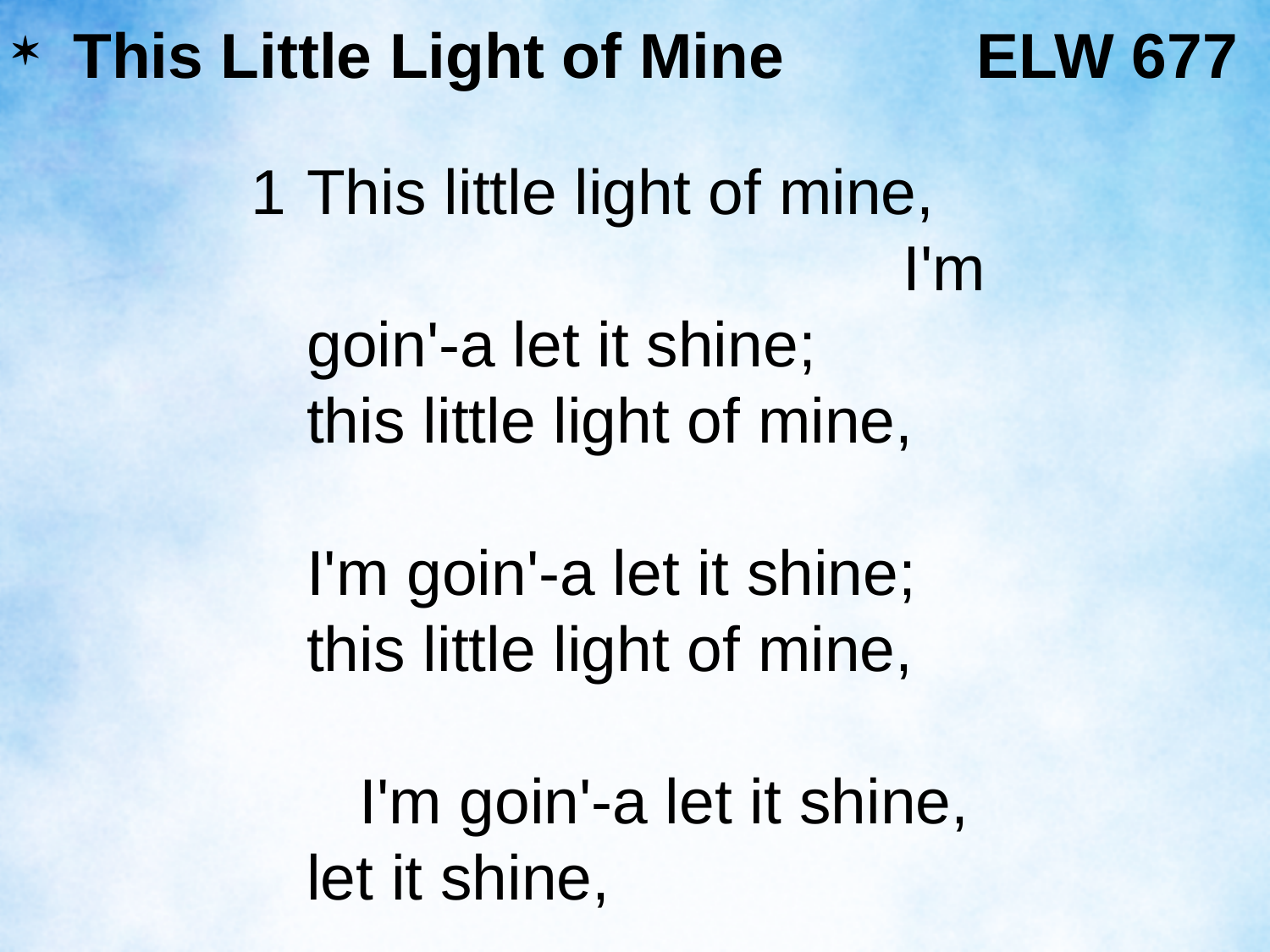

This Little Light of Mine           ELW 677
1	This little light of mine,                                       I'm goin'-a let it shine;
	this little light of mine,                                            I'm goin'-a let it shine;
	this little light of mine,                                                  I'm goin'-a let it shine,
	let it shine,                                                                  let it shine,                                                                let it shine.